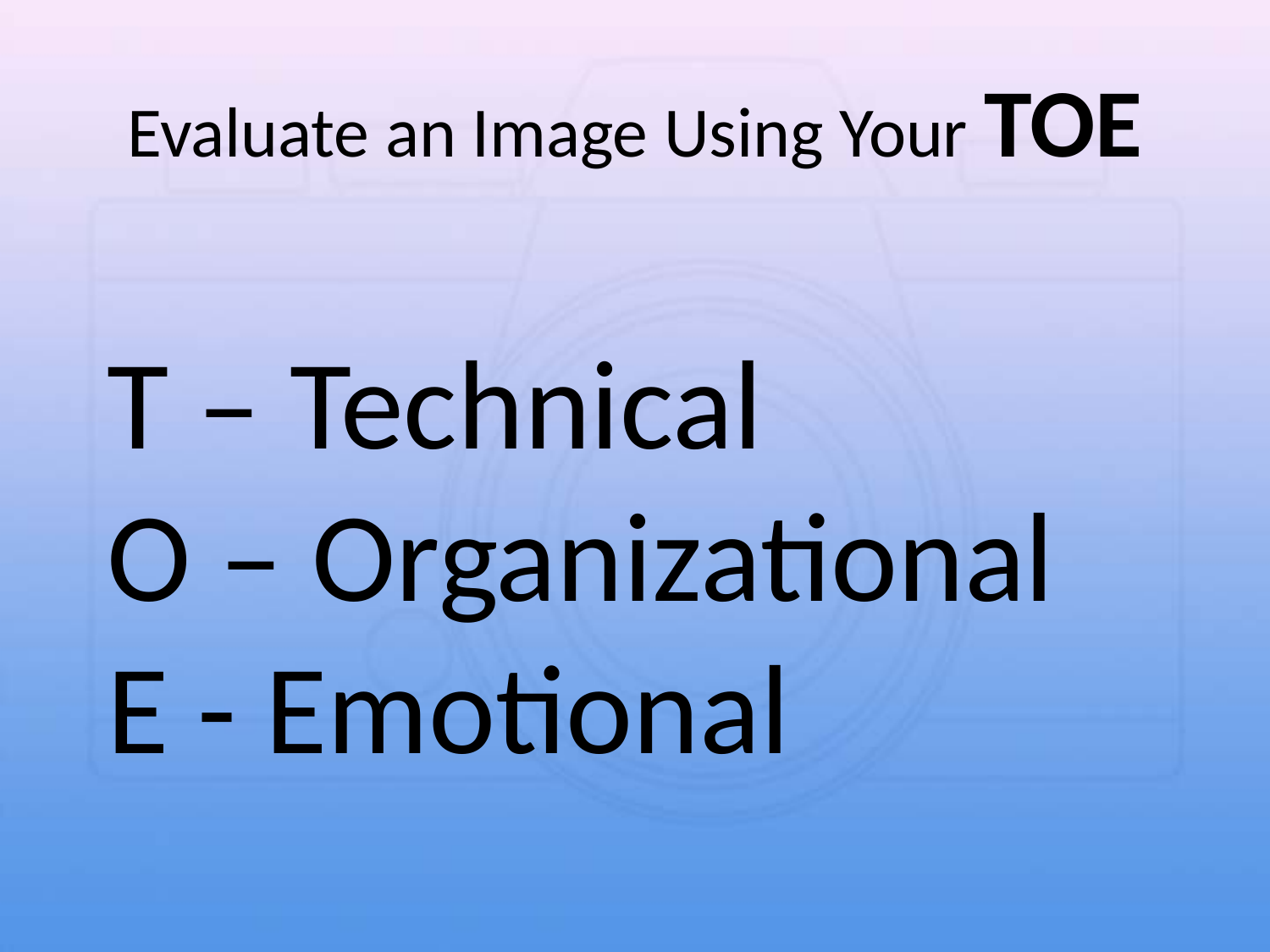

# Evaluate an Image Using Your TOE
T – Technical
O – Organizational
E - Emotional